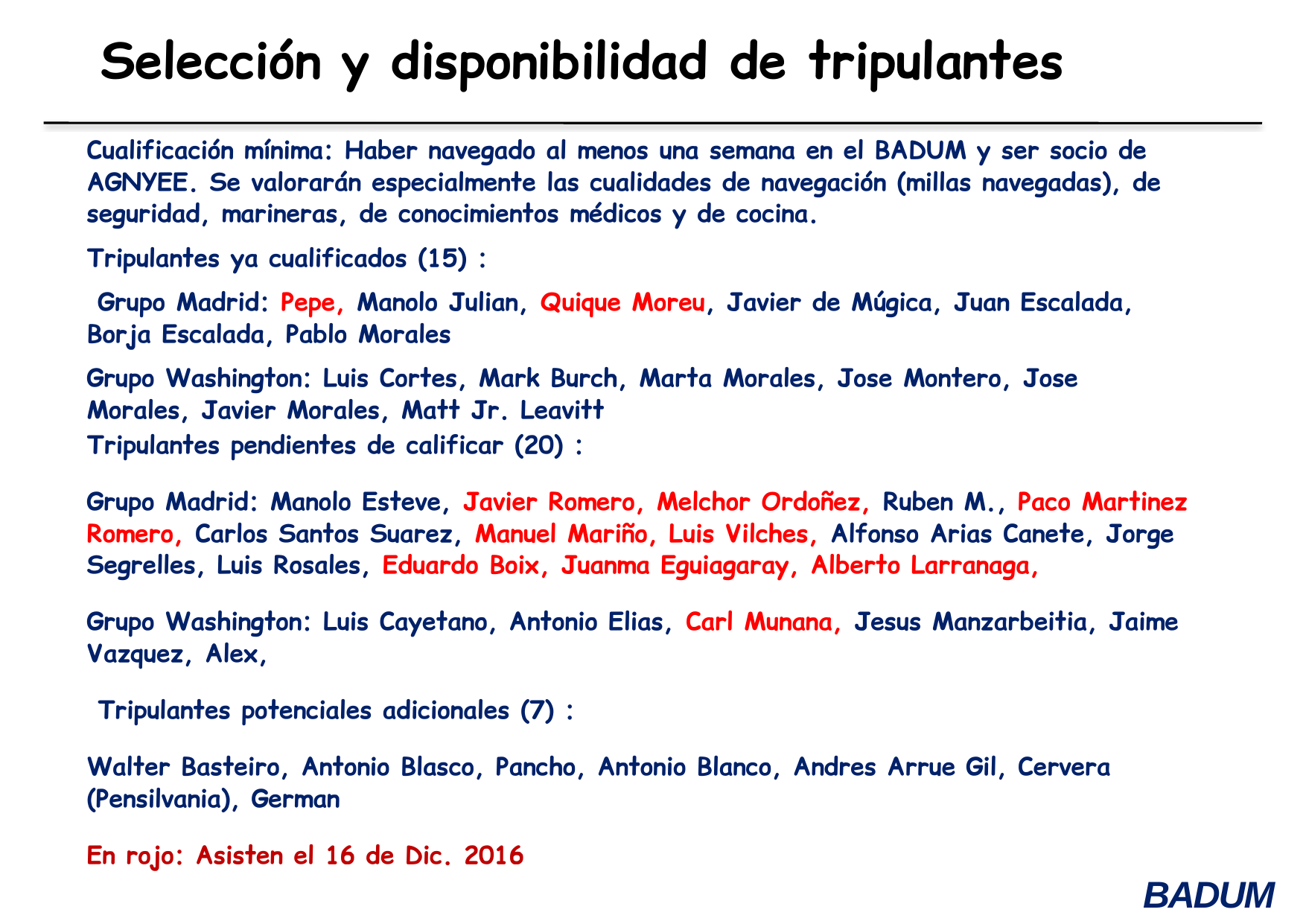

Selección y disponibilidad de tripulantes
Cualificación mínima: Haber navegado al menos una semana en el BADUM y ser socio de AGNYEE. Se valorarán especialmente las cualidades de navegación (millas navegadas), de seguridad, marineras, de conocimientos médicos y de cocina.
Tripulantes ya cualificados (15) :
 Grupo Madrid: Pepe, Manolo Julian, Quique Moreu, Javier de Múgica, Juan Escalada, Borja Escalada, Pablo Morales
Grupo Washington: Luis Cortes, Mark Burch, Marta Morales, Jose Montero, Jose Morales, Javier Morales, Matt Jr. Leavitt
Tripulantes pendientes de calificar (20) :
Grupo Madrid: Manolo Esteve, Javier Romero, Melchor Ordoñez, Ruben M., Paco Martinez Romero, Carlos Santos Suarez, Manuel Mariño, Luis Vilches, Alfonso Arias Canete, Jorge Segrelles, Luis Rosales, Eduardo Boix, Juanma Eguiagaray, Alberto Larranaga,
Grupo Washington: Luis Cayetano, Antonio Elias, Carl Munana, Jesus Manzarbeitia, Jaime Vazquez, Alex,
 Tripulantes potenciales adicionales (7) :
Walter Basteiro, Antonio Blasco, Pancho, Antonio Blanco, Andres Arrue Gil, Cervera (Pensilvania), German
En rojo: Asisten el 16 de Dic. 2016
#